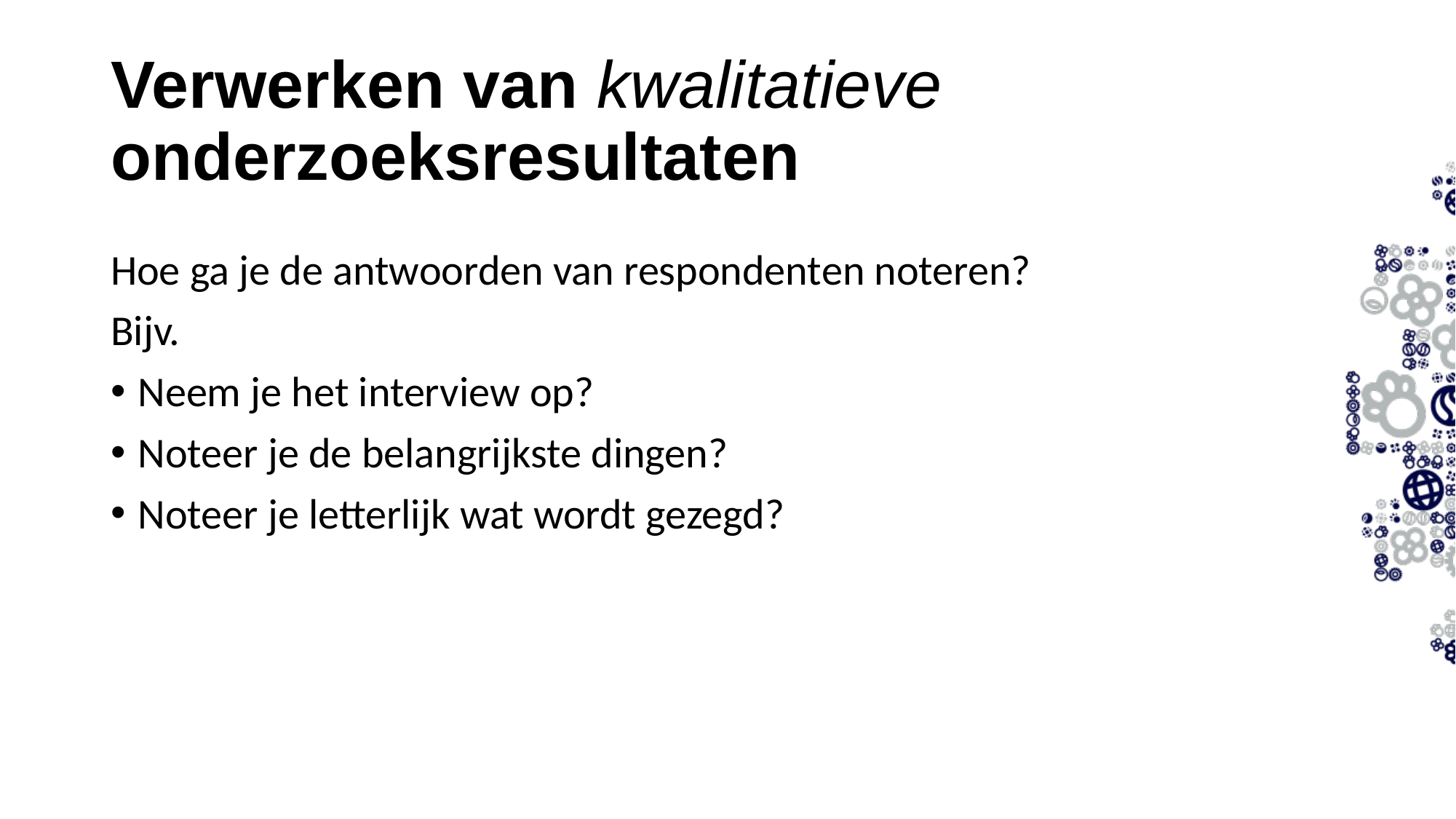

Verwerken van kwalitatieve onderzoeksresultaten
Hoe ga je de antwoorden van respondenten noteren?
Bijv.
Neem je het interview op?
Noteer je de belangrijkste dingen?
Noteer je letterlijk wat wordt gezegd?

11-9-2023